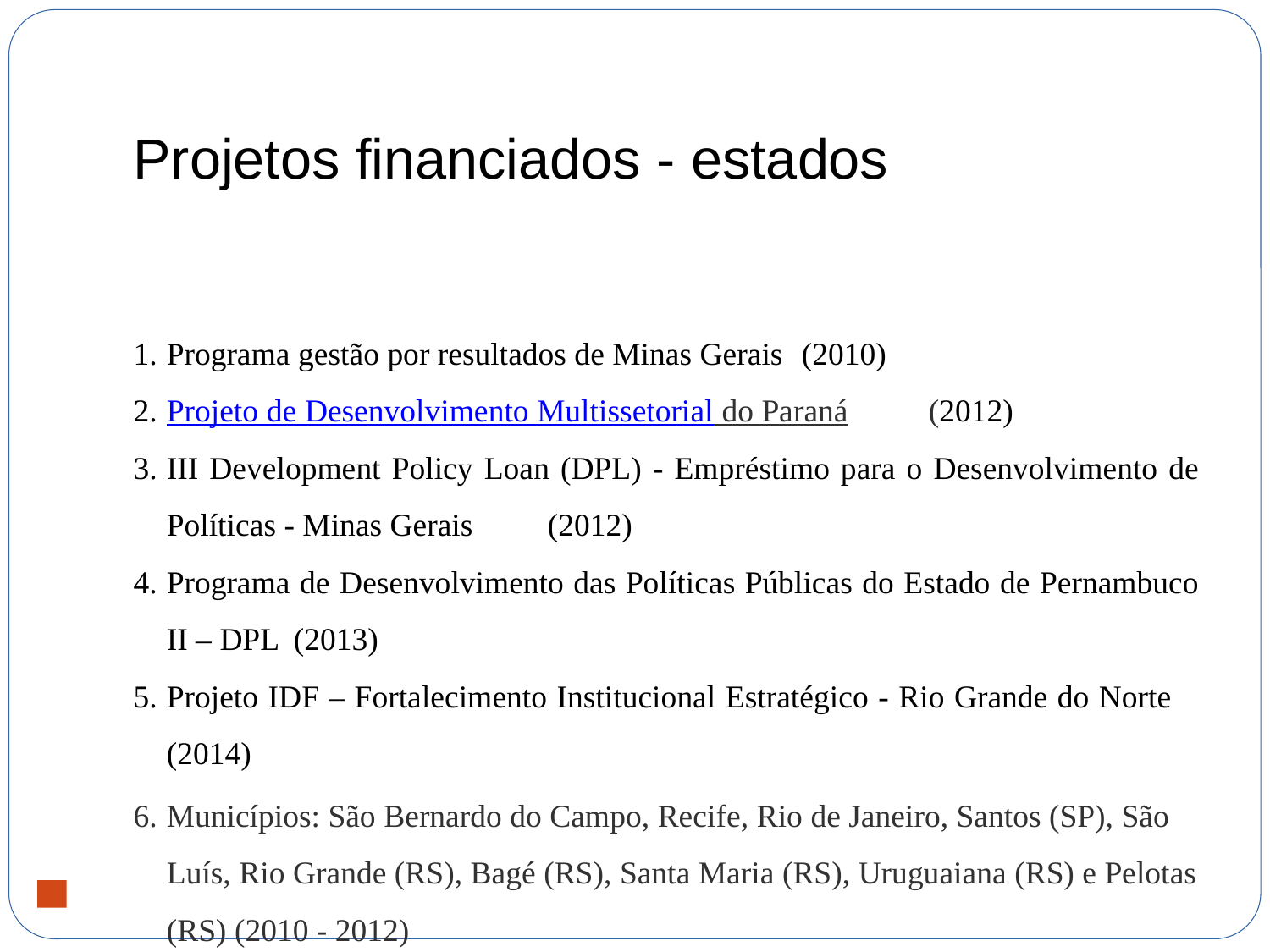

# Projetos financiados - estados
Programa gestão por resultados de Minas Gerais	(2010)
Projeto de Desenvolvimento Multissetorial do Paraná 	(2012)
III Development Policy Loan (DPL) - Empréstimo para o Desenvolvimento de Políticas - Minas Gerais	(2012)
Programa de Desenvolvimento das Políticas Públicas do Estado de Pernambuco II – DPL	(2013)
Projeto IDF – Fortalecimento Institucional Estratégico - Rio Grande do Norte	(2014)
Municípios: São Bernardo do Campo, Recife, Rio de Janeiro, Santos (SP), São Luís, Rio Grande (RS), Bagé (RS), Santa Maria (RS), Uruguaiana (RS) e Pelotas (RS) (2010 - 2012)
25